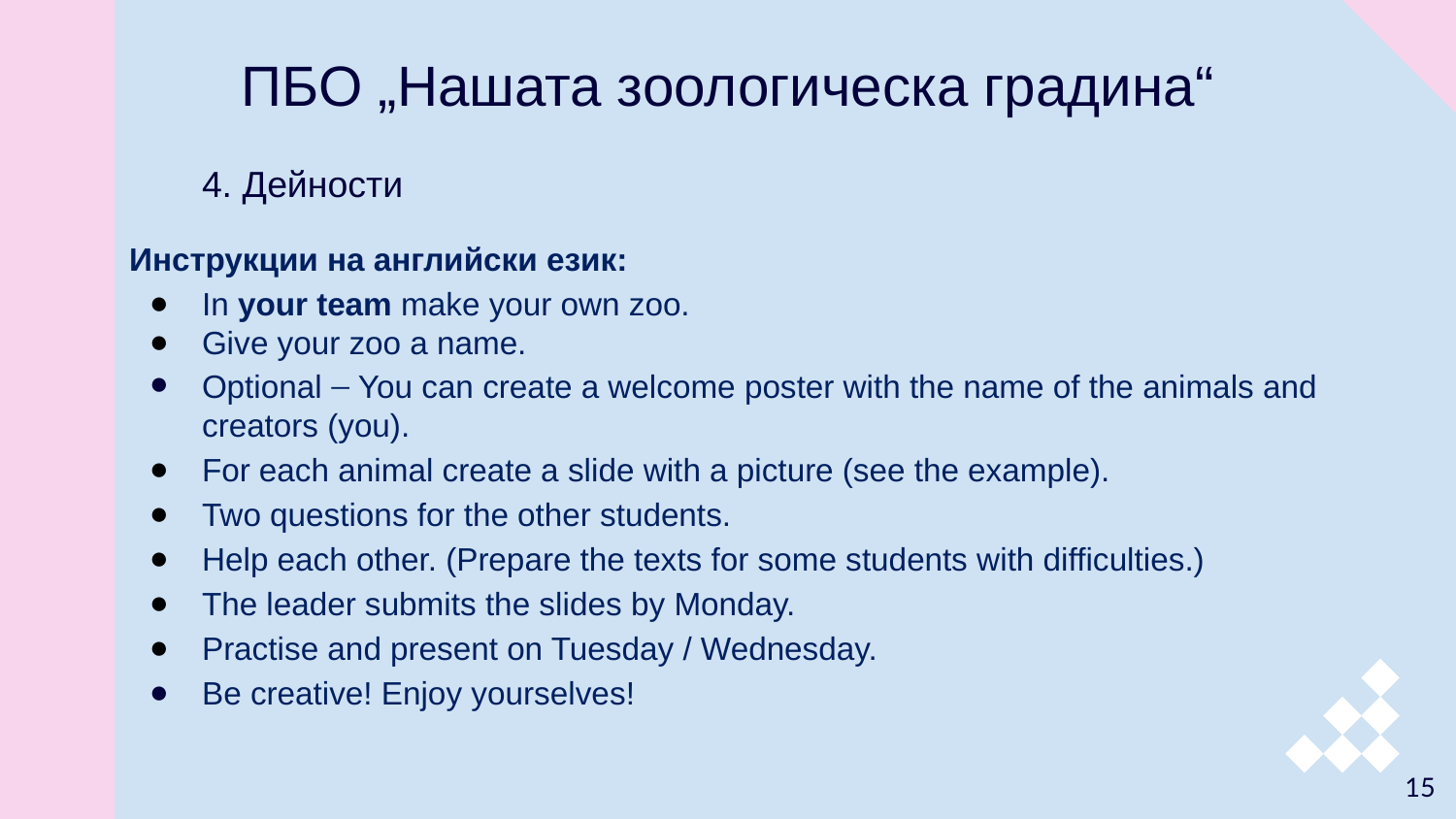

# ПБО „Нашата зоологическа градина“

4. Дейности

Инструкции на английски език:
In your team make your own zoo.
Give your zoo a name.
Optional – You can create a welcome poster with the name of the animals and creators (you).
For each animal create a slide with a picture (see the example).
Two questions for the other students.
Help each other. (Prepare the texts for some students with difficulties.)
The leader submits the slides by Monday.
Practise and present on Tuesday / Wednesday.
Be creative! Enjoy yourselves!

15